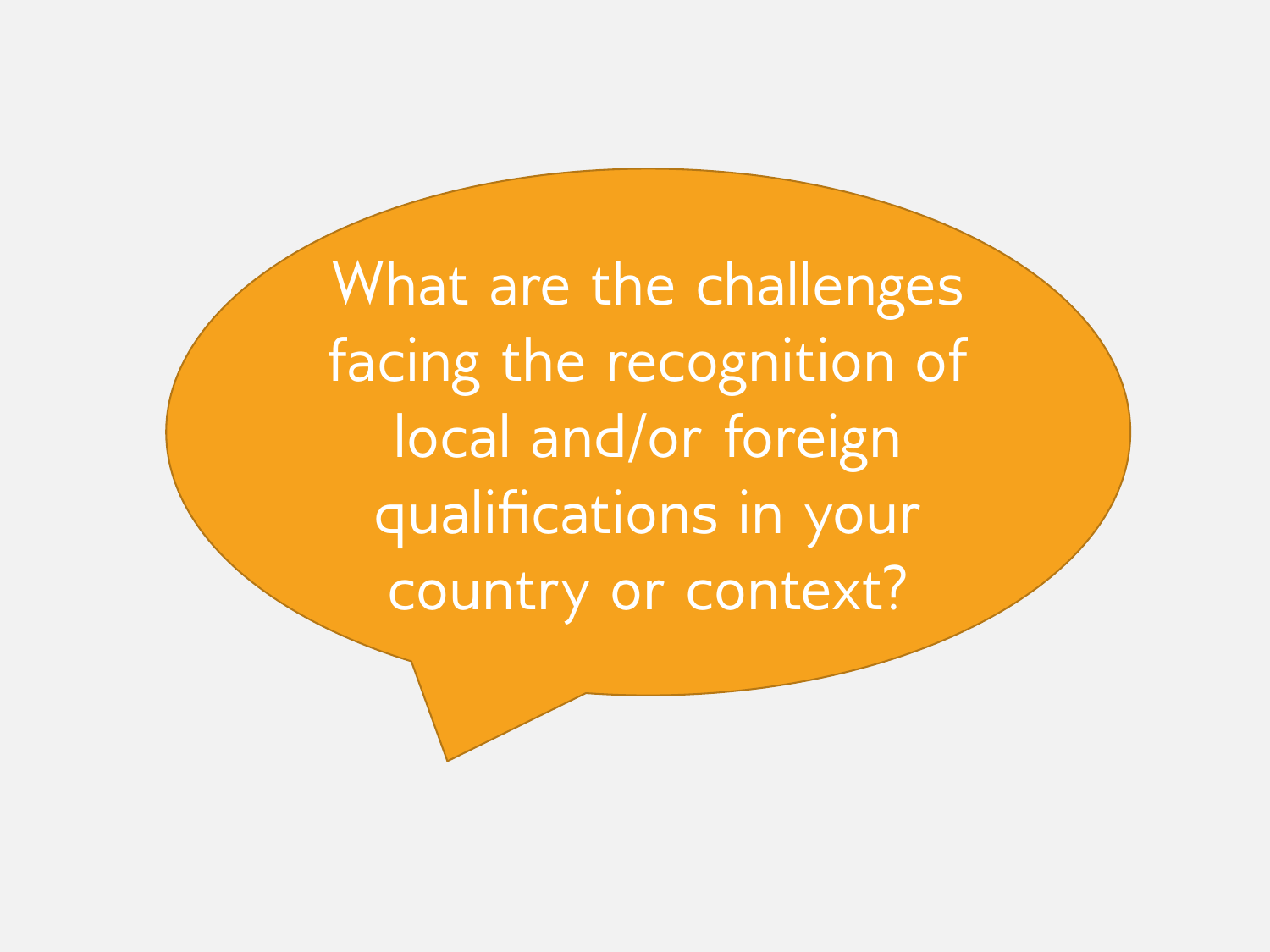

What are the challenges facing the recognition of local and/or foreign qualifications in your country or context?